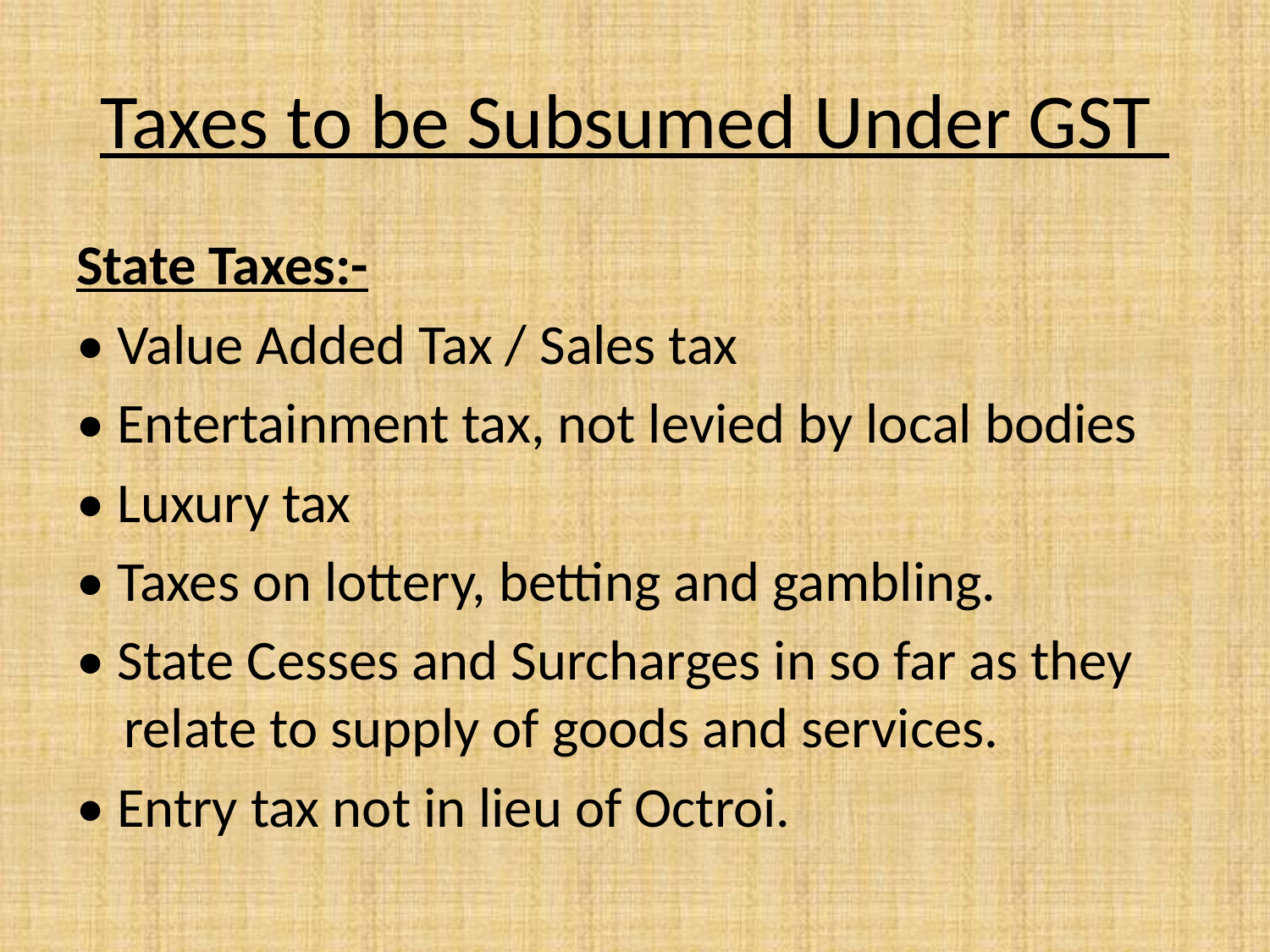

# Taxes to be Subsumed Under GST
State Taxes:-
• Value Added Tax / Sales tax
• Entertainment tax, not levied by local bodies
• Luxury tax
• Taxes on lottery, betting and gambling.
• State Cesses and Surcharges in so far as they relate to supply of goods and services.
• Entry tax not in lieu of Octroi.